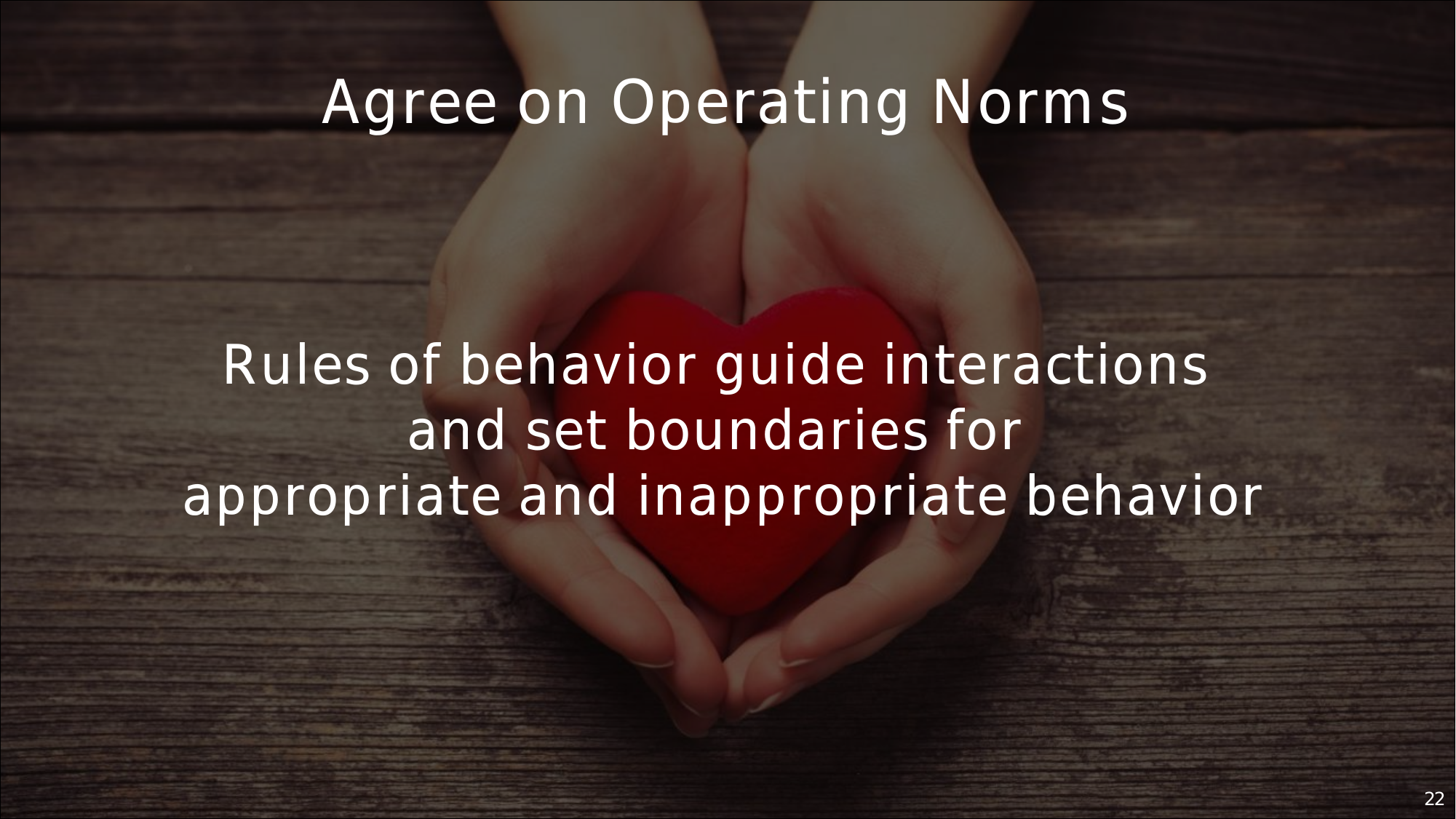

# Agree on Operating Norms
Rules of behavior guide interactions
and set boundaries for
appropriate and inappropriate behavior
22